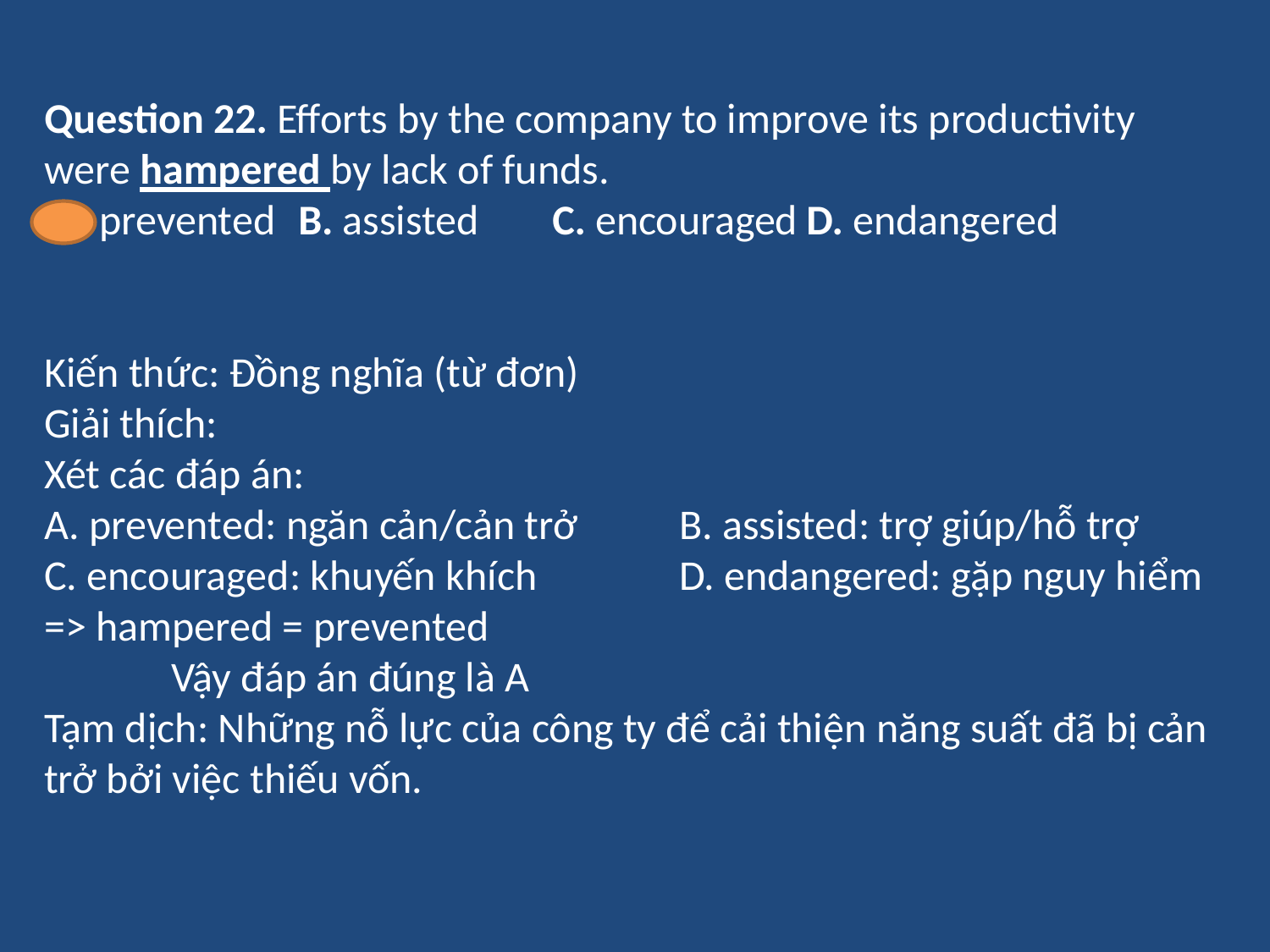

Question 22. Efforts by the company to improve its productivity were hampered by lack of funds.
 A. prevented	B. assisted	C. encouraged	D. endangered

Kiến thức: Đồng nghĩa (từ đơn)
Giải thích:
Xét các đáp án:
A. prevented: ngăn cản/cản trở	B. assisted: trợ giúp/hỗ trợ
C. encouraged: khuyến khích		D. endangered: gặp nguy hiểm
=> hampered = prevented
	Vậy đáp án đúng là A
Tạm dịch: Những nỗ lực của công ty để cải thiện năng suất đã bị cản trở bởi việc thiếu vốn.